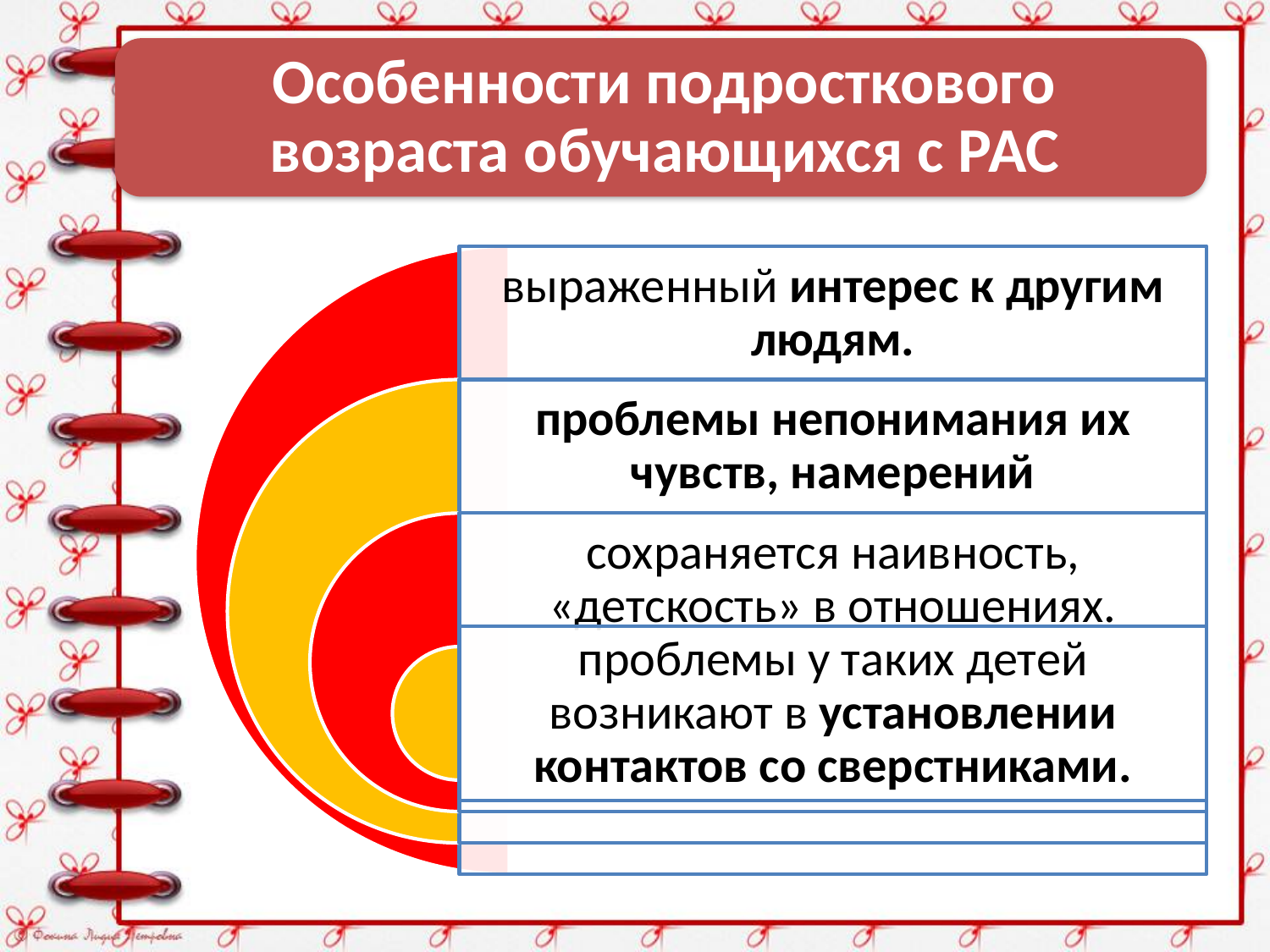

Особенности подросткового возраста обучающихся с РАС
выраженный интерес к другим людям.
проблемы непонимания их чувств, намерений
сохраняется наивность, «детскость» в отношениях.
проблемы у таких детей возникают в установлении контактов со сверстниками.